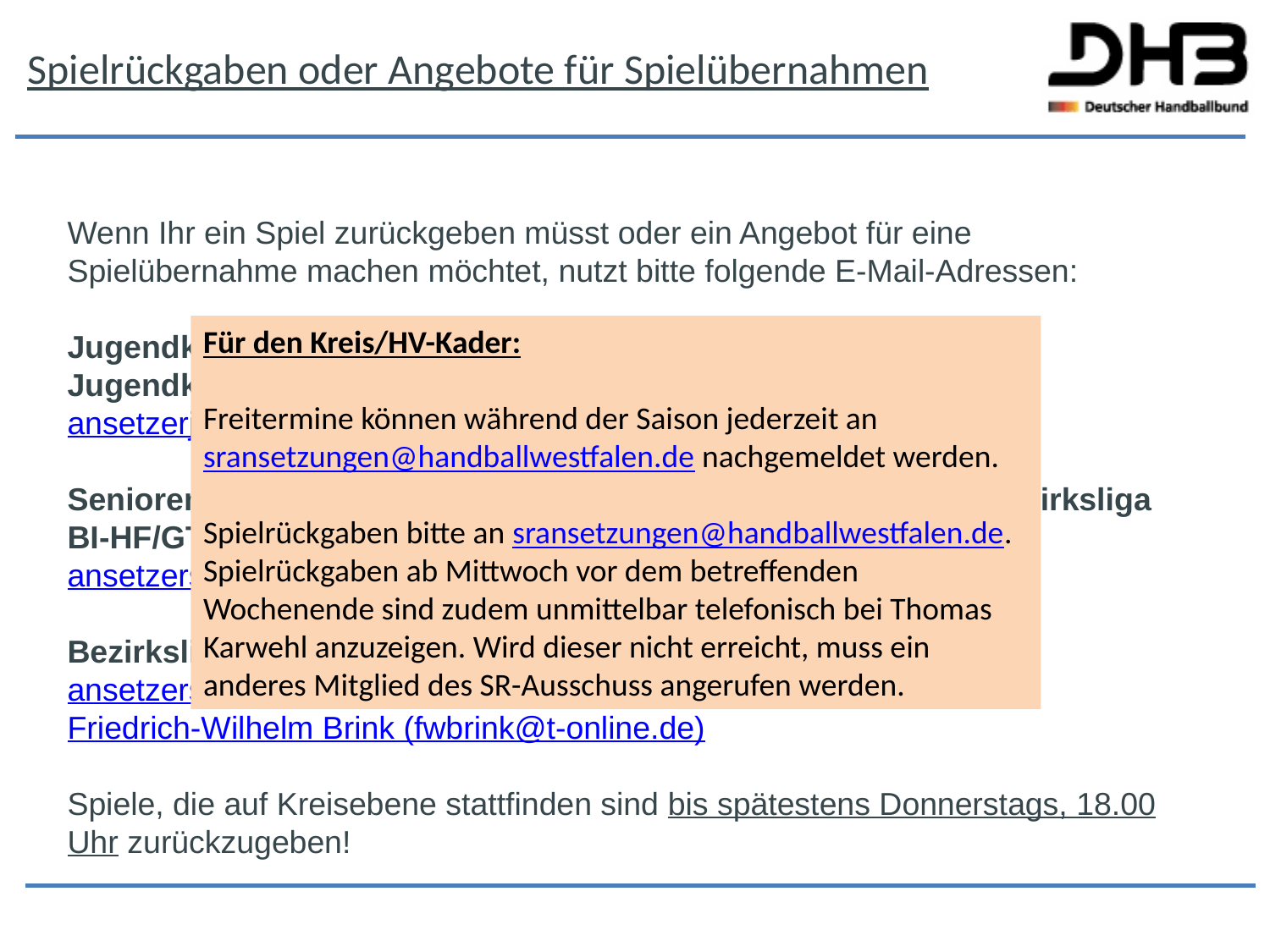

Spielrückgaben oder Angebote für Spielübernahmen
Wenn Ihr ein Spiel zurückgeben müsst oder ein Angebot für eine Spielübernahme machen möchtet, nutzt bitte folgende E-Mail-Adressen:

Jugendklassen des Handballkreises Gütersloh und Jugendkooperationsspielklassen:
ansetzerjugend@hk-guetersloh.de

Seniorenklassen des Handballkreises Gütersloh und Damen Bezirksliga BI-HF/GT:
ansetzersenioren@hk-guetersloh.de

Bezirksliga Männer BI-HF/GT:
ansetzersenioren@hk-guetersloh.de und Friedrich-Wilhelm Brink (fwbrink@t-online.de)

Spiele, die auf Kreisebene stattfinden sind bis spätestens Donnerstags, 18.00 Uhr zurückzugeben!
Für den Kreis/HV-Kader:

Freitermine können während der Saison jederzeit an sransetzungen@handballwestfalen.de nachgemeldet werden.

Spielrückgaben bitte an sransetzungen@handballwestfalen.de. Spielrückgaben ab Mittwoch vor dem betreffenden Wochenende sind zudem unmittelbar telefonisch bei Thomas Karwehl anzuzeigen. Wird dieser nicht erreicht, muss ein anderes Mitglied des SR-Ausschuss angerufen werden.